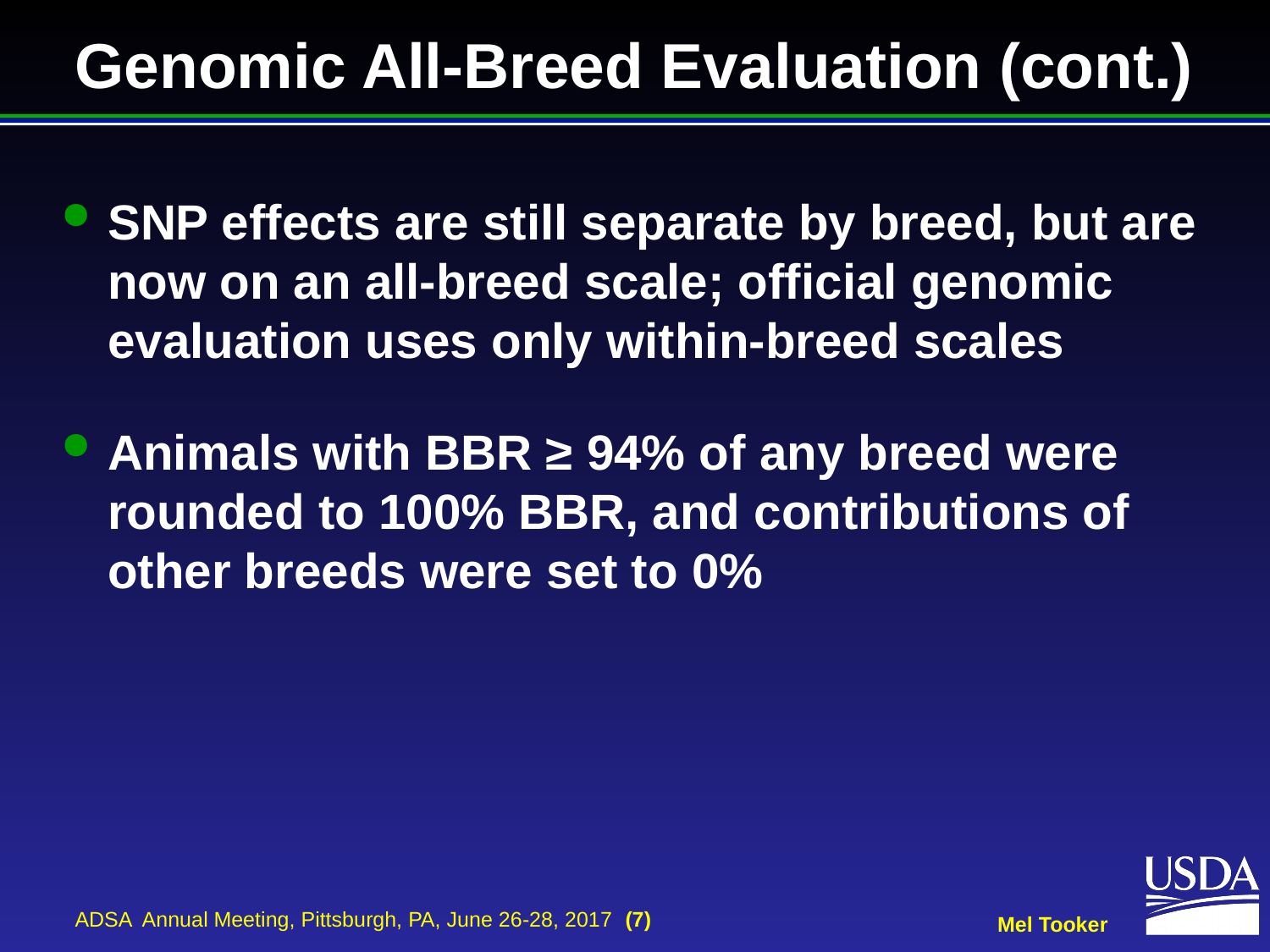

# Genomic All-Breed Evaluation (cont.)
SNP effects are still separate by breed, but are now on an all-breed scale; official genomic evaluation uses only within-breed scales
Animals with BBR ≥ 94% of any breed were rounded to 100% BBR, and contributions of other breeds were set to 0%